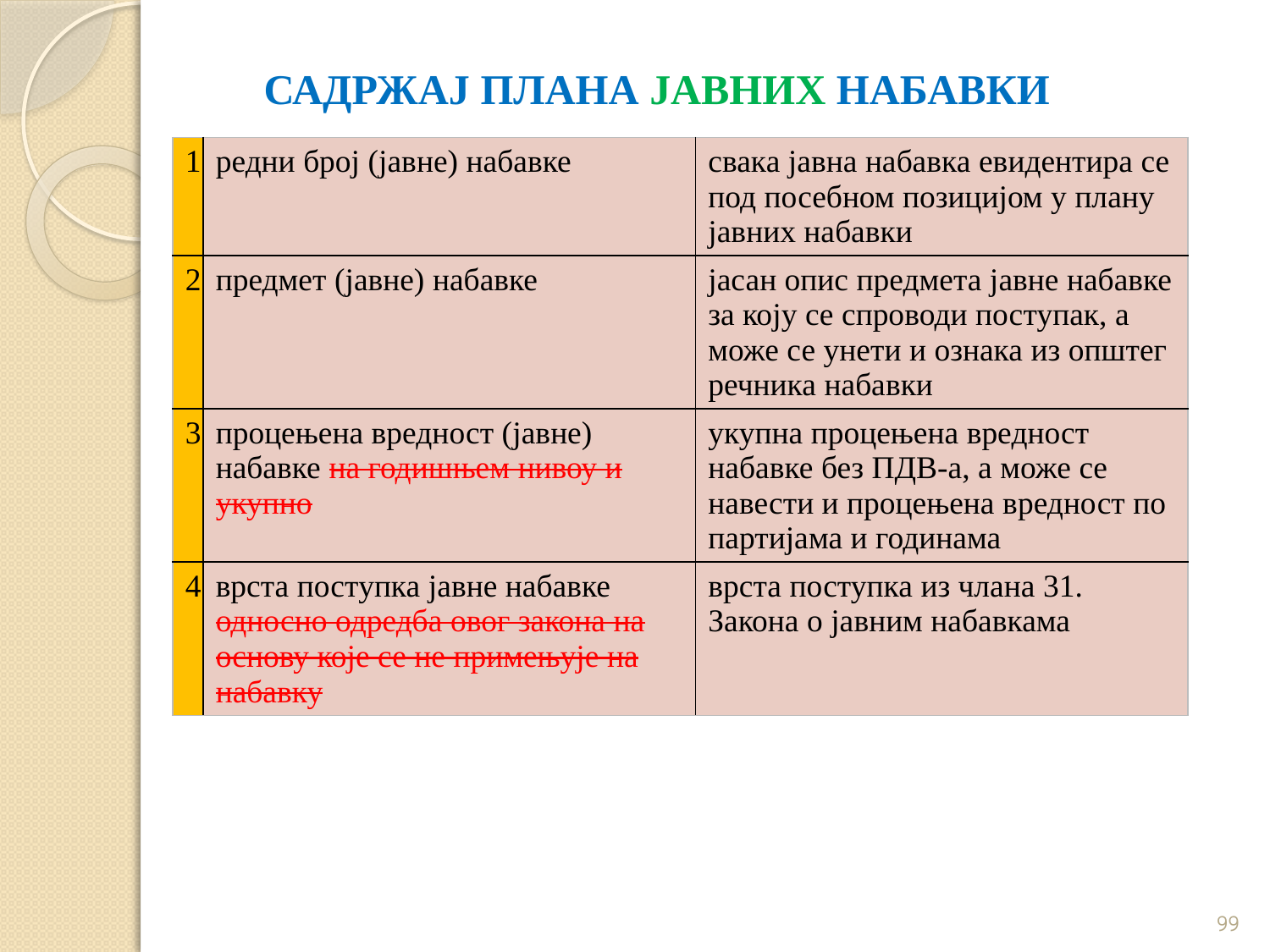

# САДРЖАЈ ПЛАНА ЈАВНИХ НАБАВКИ
| 1 | редни број (јавне) набавке | свака јавна набавка евидентира се под посебном позицијом у плану јавних набавки |
| --- | --- | --- |
| 2 | предмет (јавне) набавке | јасан опис предмета јавне набавке за коју се спроводи поступак, а може се унети и ознака из општег речника набавки |
| 3 | процењена вредност (јавне) набавке на годишњем нивоу и укупно | укупна процењена вредност набавке без ПДВ-а, a може се навести и процењена вредност по партијама и годинама |
| 4 | врста поступка јавне набавке односно одредба овог закона на основу које се не примењује на набавку | врста поступка из члана 31. Закона о јавним набавкама |

99